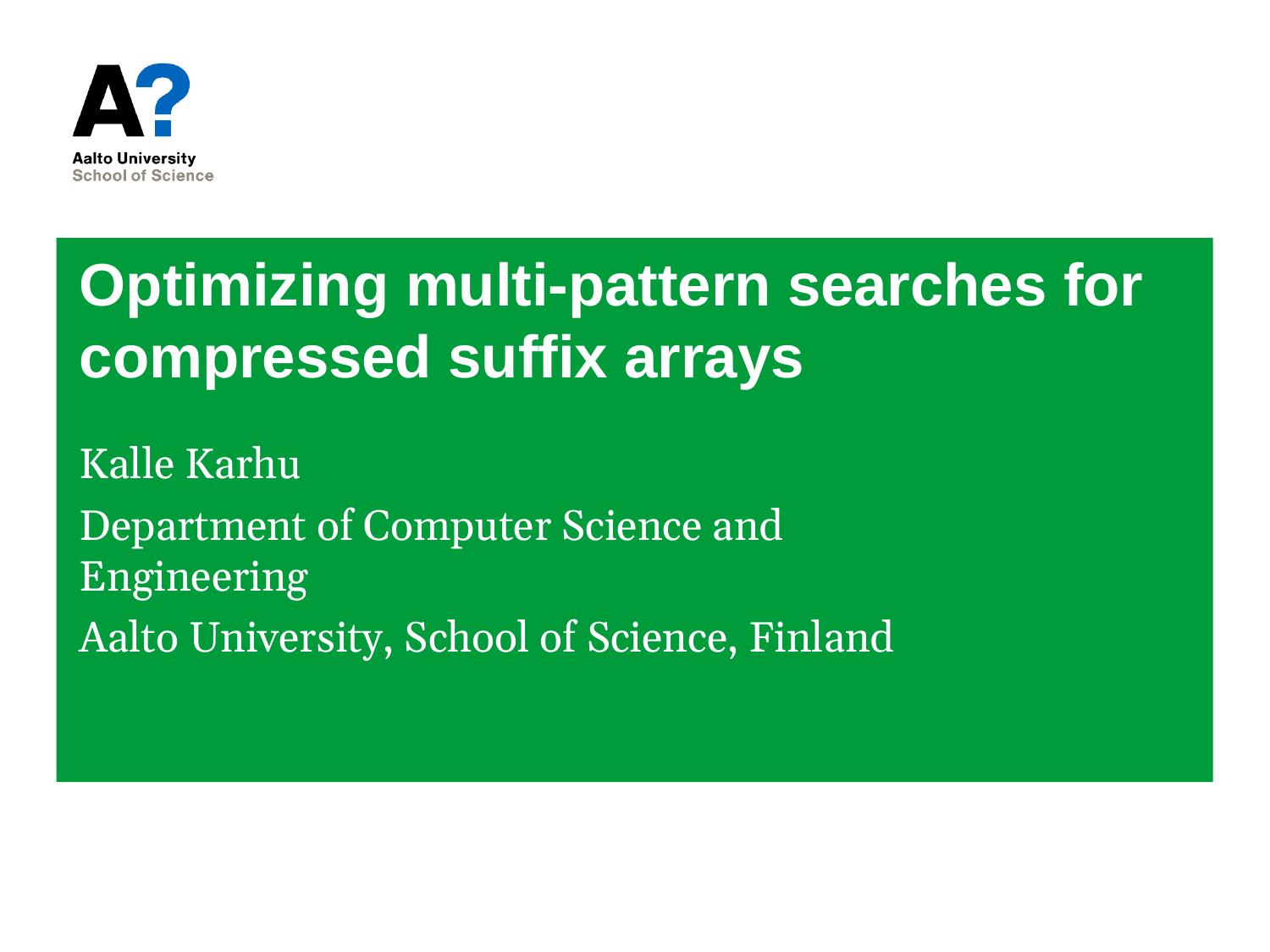

# Optimizing multi-pattern searches for compressed suffix arrays
Kalle Karhu
Department of Computer Science and Engineering
Aalto University, School of Science, Finland